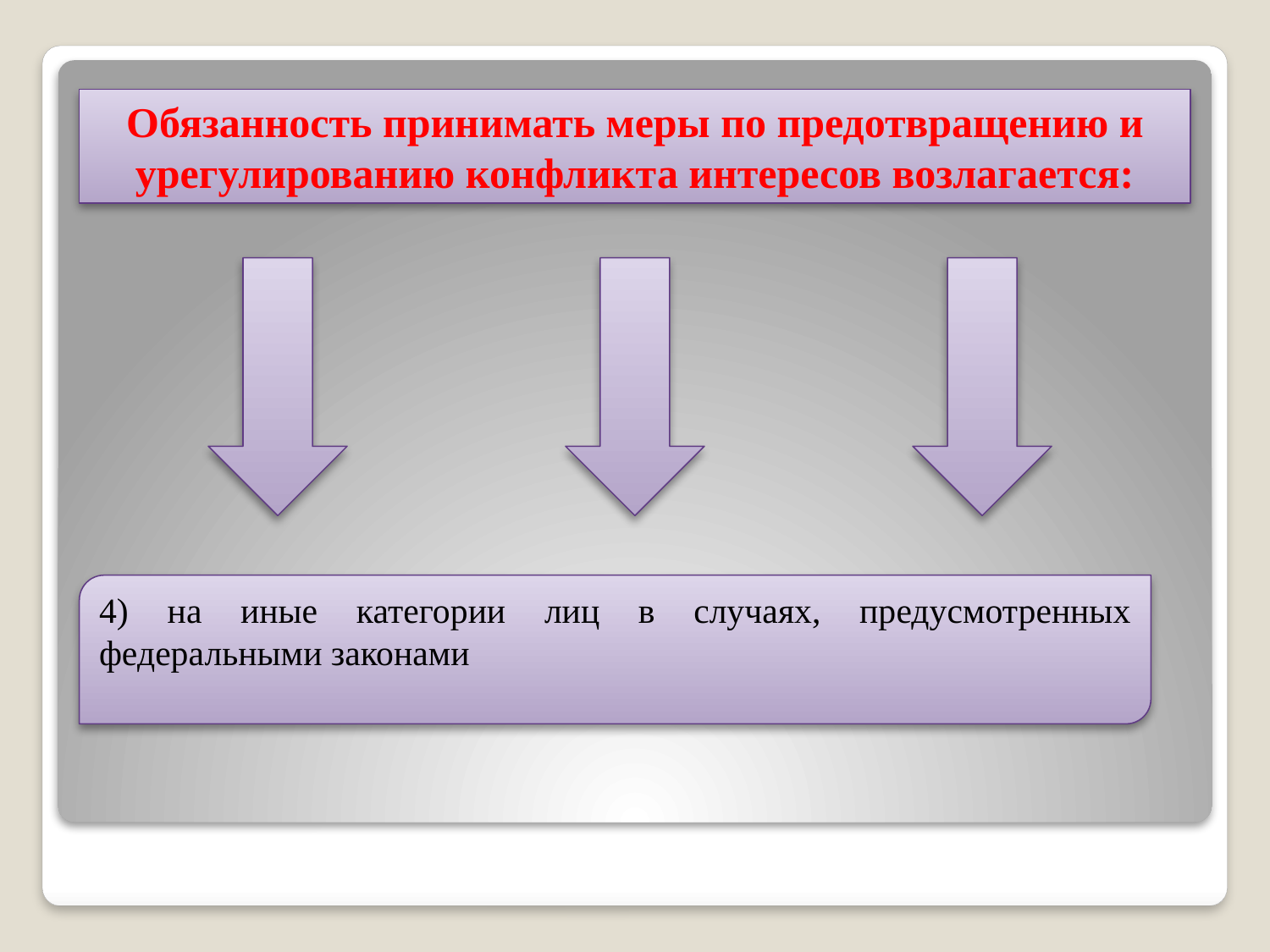

Обязанность принимать меры по предотвращению и урегулированию конфликта интересов возлагается:

4) на иные категории лиц в случаях, предусмотренных федеральными законами